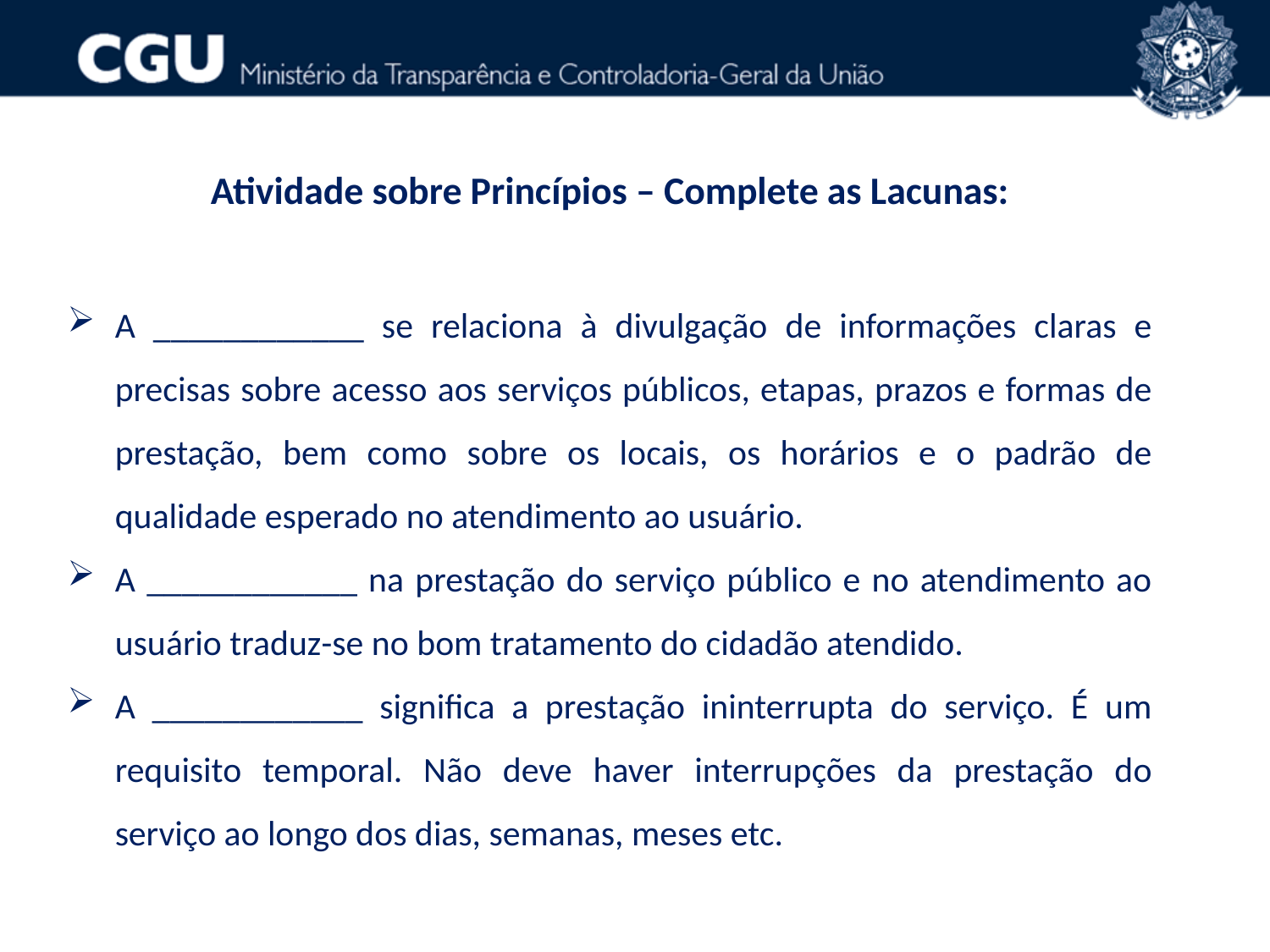

Atividade sobre Princípios – Complete as Lacunas:

A ____________ se relaciona à divulgação de informações claras e precisas sobre acesso aos serviços públicos, etapas, prazos e formas de prestação, bem como sobre os locais, os horários e o padrão de qualidade esperado no atendimento ao usuário.
A ____________ na prestação do serviço público e no atendimento ao usuário traduz-se no bom tratamento do cidadão atendido.
A ____________ significa a prestação ininterrupta do serviço. É um requisito temporal. Não deve haver interrupções da prestação do serviço ao longo dos dias, semanas, meses etc.